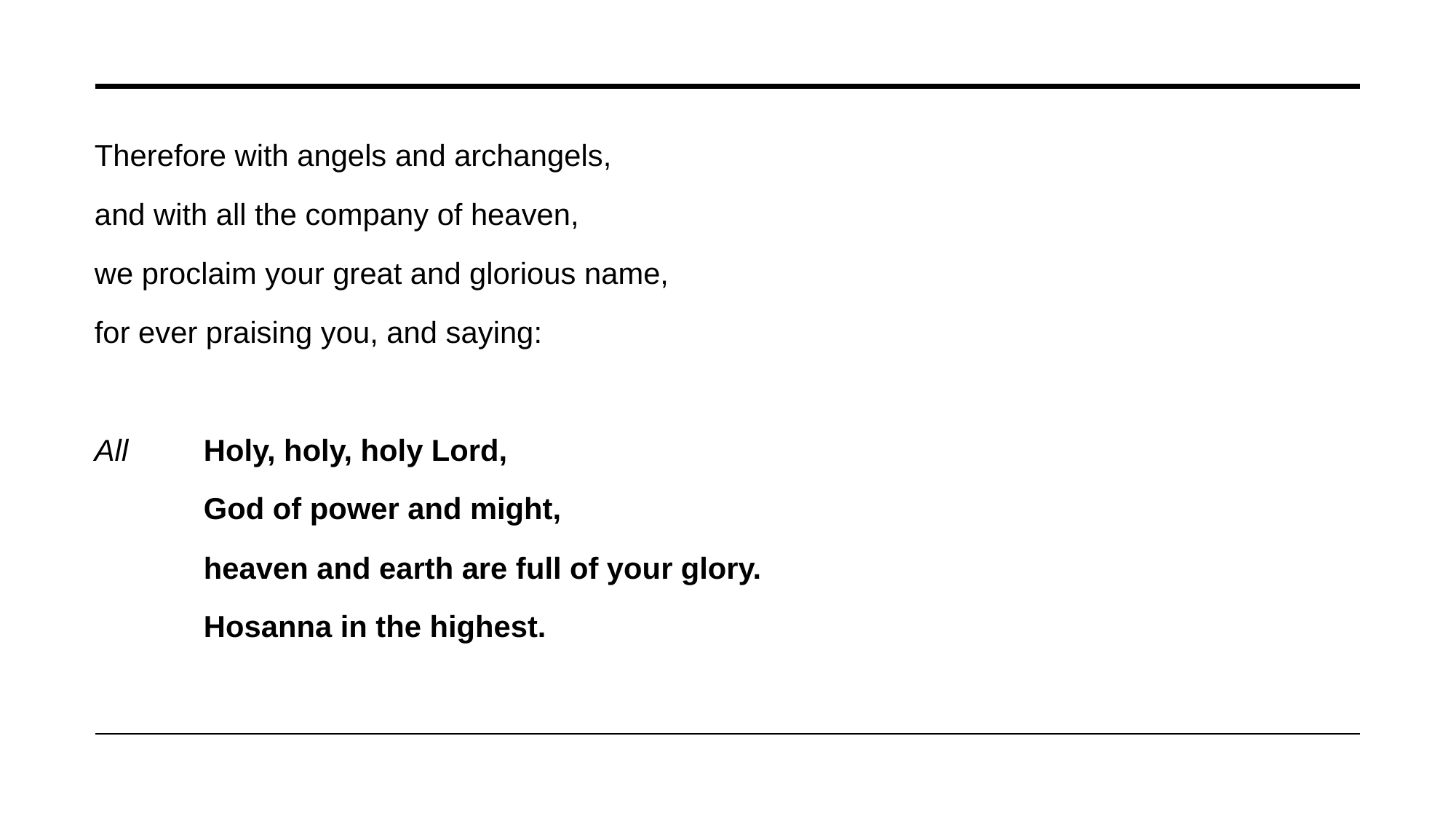

Therefore with angels and archangels,
and with all the company of heaven,
we proclaim your great and glorious name,
for ever praising you, and saying:

All	Holy, holy, holy Lord,
	God of power and might,
	heaven and earth are full of your glory.
	Hosanna in the highest.